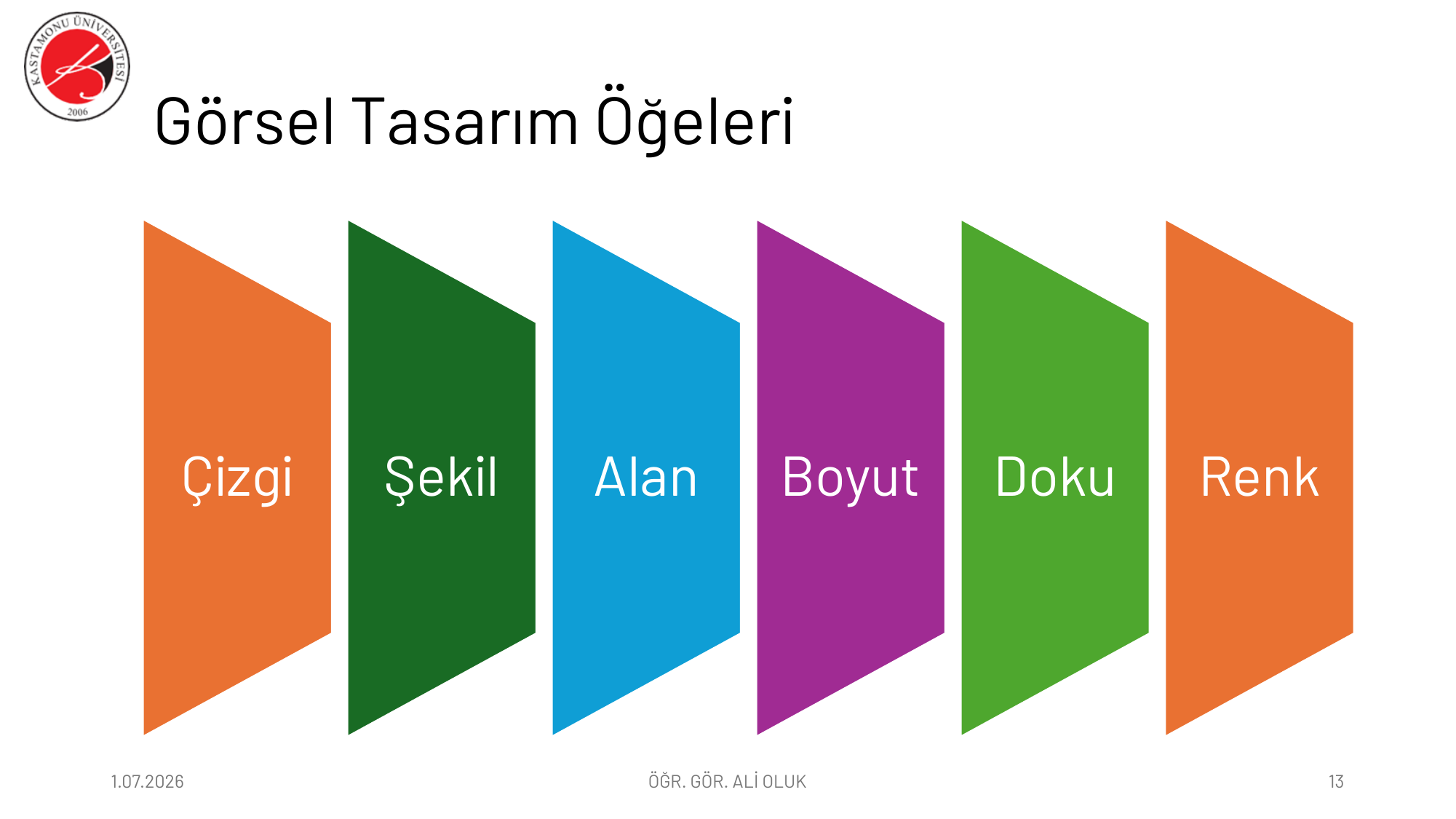

# Görsel Tasarım Öğeleri
Çizgi
Şekil
Alan
Boyut
Doku
Renk
1.07.2026
ÖĞR. GÖR. ALİ OLUK
13